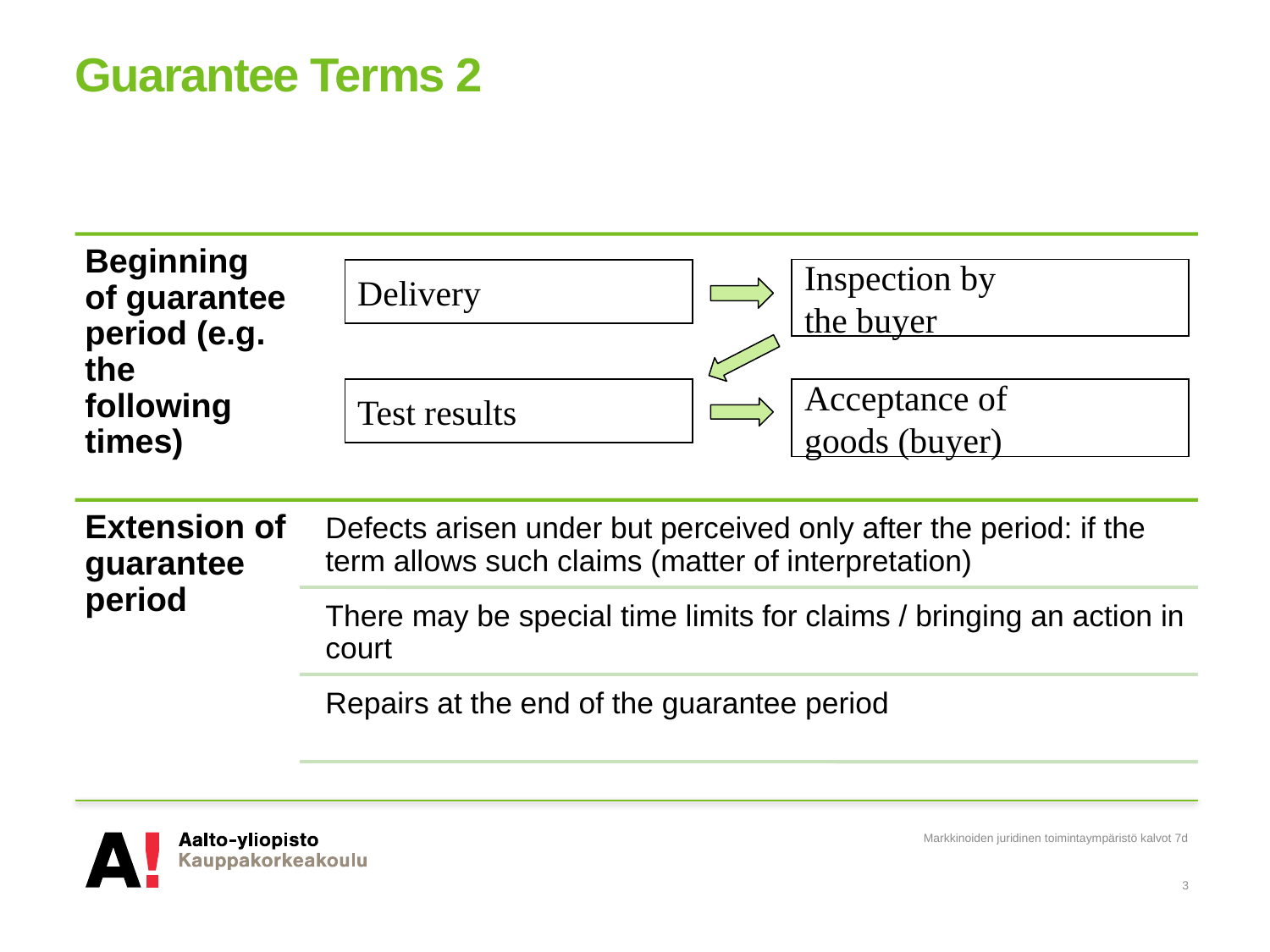

# Guarantee Terms 2
Beginning of guarantee period (e.g. the following times)
Extension of guarantee period
Defects arisen under but perceived only after the period: if the term allows such claims (matter of interpretation)
There may be special time limits for claims / bringing an action in court
Repairs at the end of the guarantee period
Inspection by
the buyer
Delivery

Test results
Acceptance of
goods (buyer)

Markkinoiden juridinen toimintaympäristö kalvot 7d
3